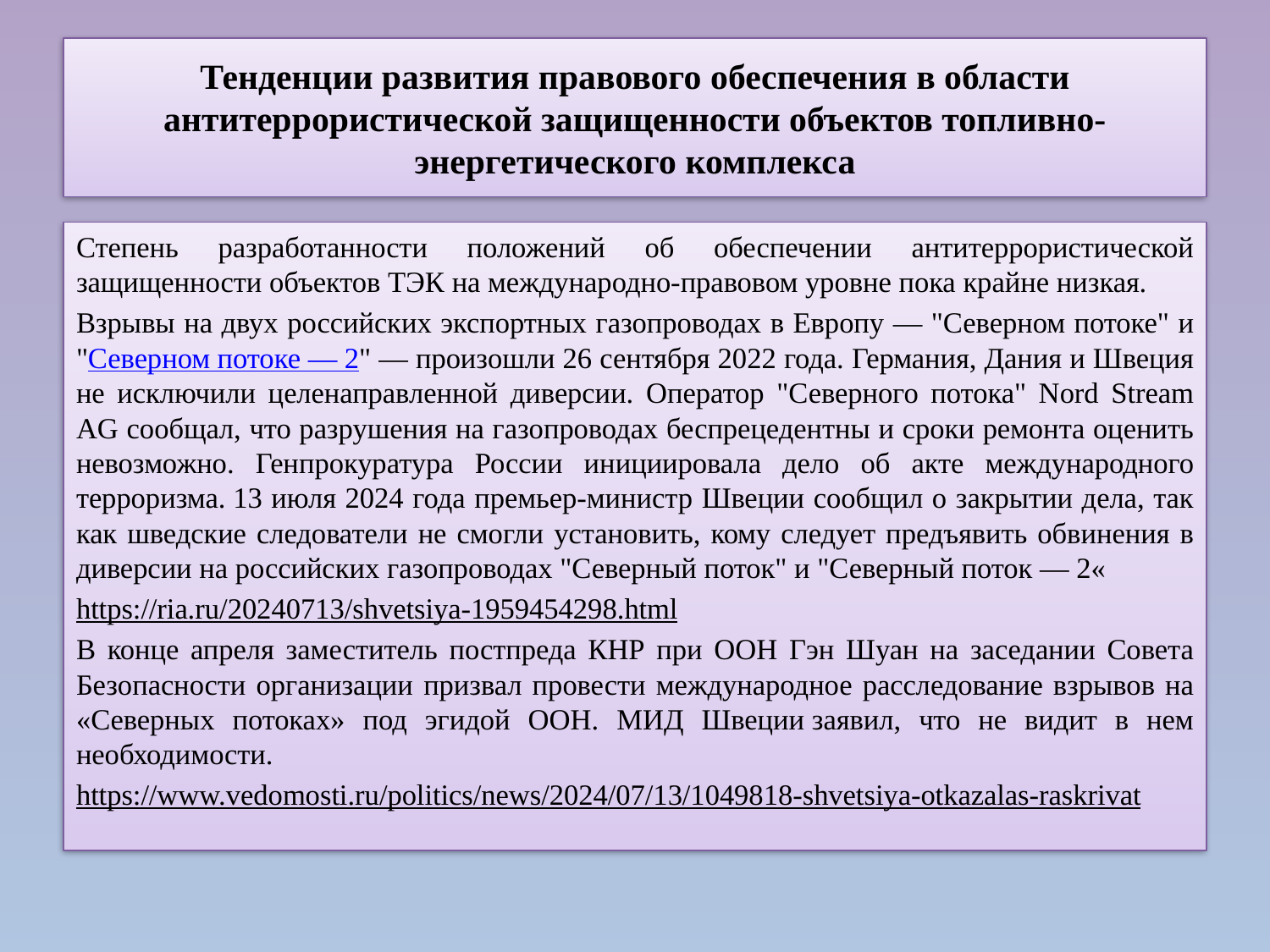

# Тенденции развития правового обеспечения в области антитеррористической защищенности объектов топливно-энергетического комплекса
Степень разработанности положений об обеспечении антитеррористической защищенности объектов ТЭК на международно-правовом уровне пока крайне низкая.
Взрывы на двух российских экспортных газопроводах в Европу — "Северном потоке" и "Северном потоке — 2" — произошли 26 сентября 2022 года. Германия, Дания и Швеция не исключили целенаправленной диверсии. Оператор "Северного потока" Nord Stream AG сообщал, что разрушения на газопроводах беспрецедентны и сроки ремонта оценить невозможно. Генпрокуратура России инициировала дело об акте международного терроризма. 13 июля 2024 года премьер-министр Швеции сообщил о закрытии дела, так как шведские следователи не смогли установить, кому следует предъявить обвинения в диверсии на российских газопроводах "Северный поток" и "Северный поток — 2«
https://ria.ru/20240713/shvetsiya-1959454298.html
В конце апреля заместитель постпреда КНР при ООН Гэн Шуан на заседании Совета Безопасности организации призвал провести международное расследование взрывов на «Северных потоках» под эгидой ООН. МИД Швеции заявил, что не видит в нем необходимости.
https://www.vedomosti.ru/politics/news/2024/07/13/1049818-shvetsiya-otkazalas-raskrivat